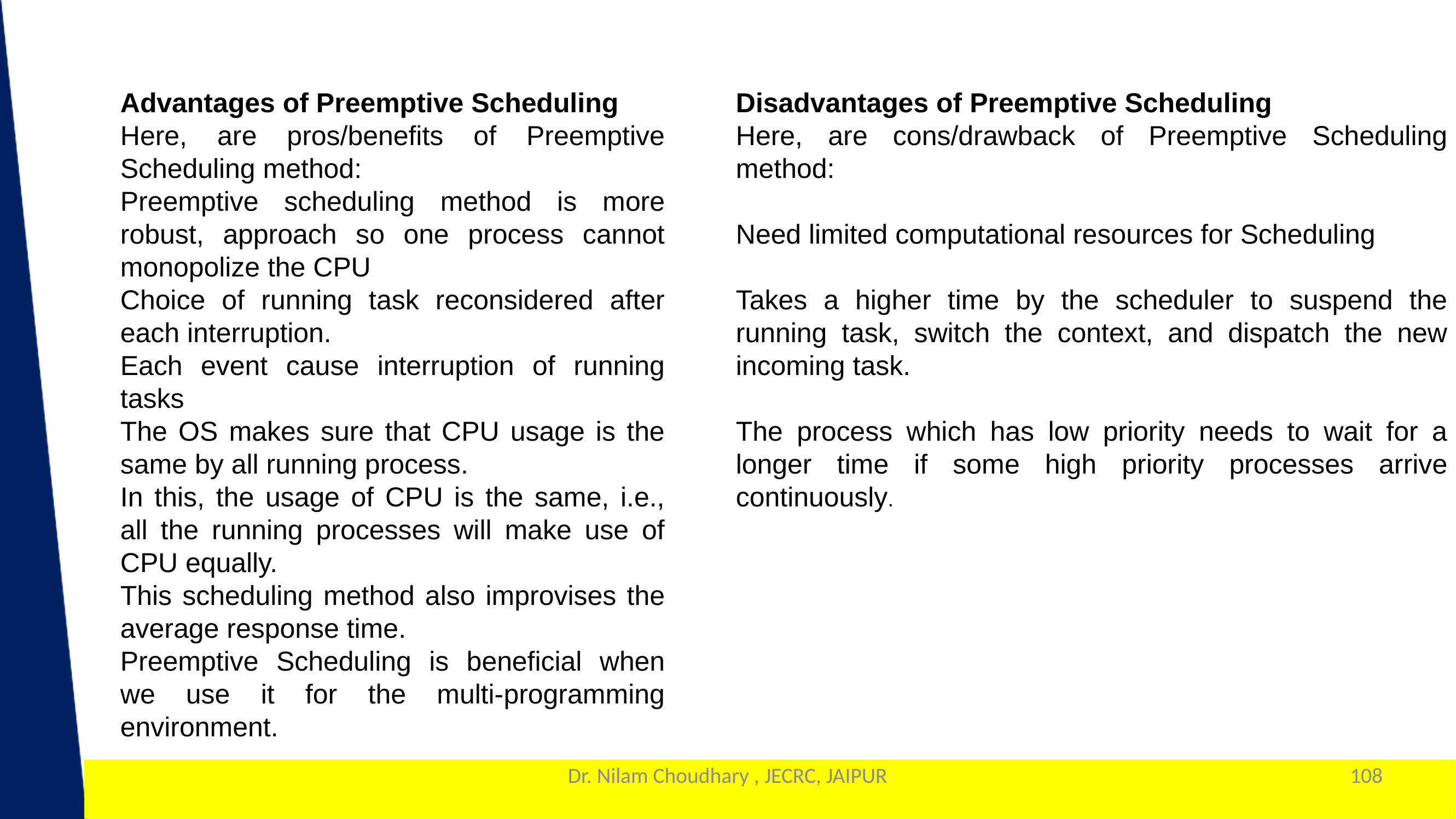

Advantages of Preemptive Scheduling
Here, are pros/benefits of Preemptive Scheduling method:
Preemptive scheduling method is more robust, approach so one process cannot monopolize the CPU
Choice of running task reconsidered after each interruption.
Each event cause interruption of running tasks
The OS makes sure that CPU usage is the same by all running process.
In this, the usage of CPU is the same, i.e., all the running processes will make use of CPU equally.
This scheduling method also improvises the average response time.
Preemptive Scheduling is beneficial when we use it for the multi-programming environment.
Disadvantages of Preemptive Scheduling
Here, are cons/drawback of Preemptive Scheduling method:

Need limited computational resources for Scheduling

Takes a higher time by the scheduler to suspend the running task, switch the context, and dispatch the new incoming task.

The process which has low priority needs to wait for a longer time if some high priority processes arrive continuously.
Dr. Nilam Choudhary , JECRC, JAIPUR
108
1